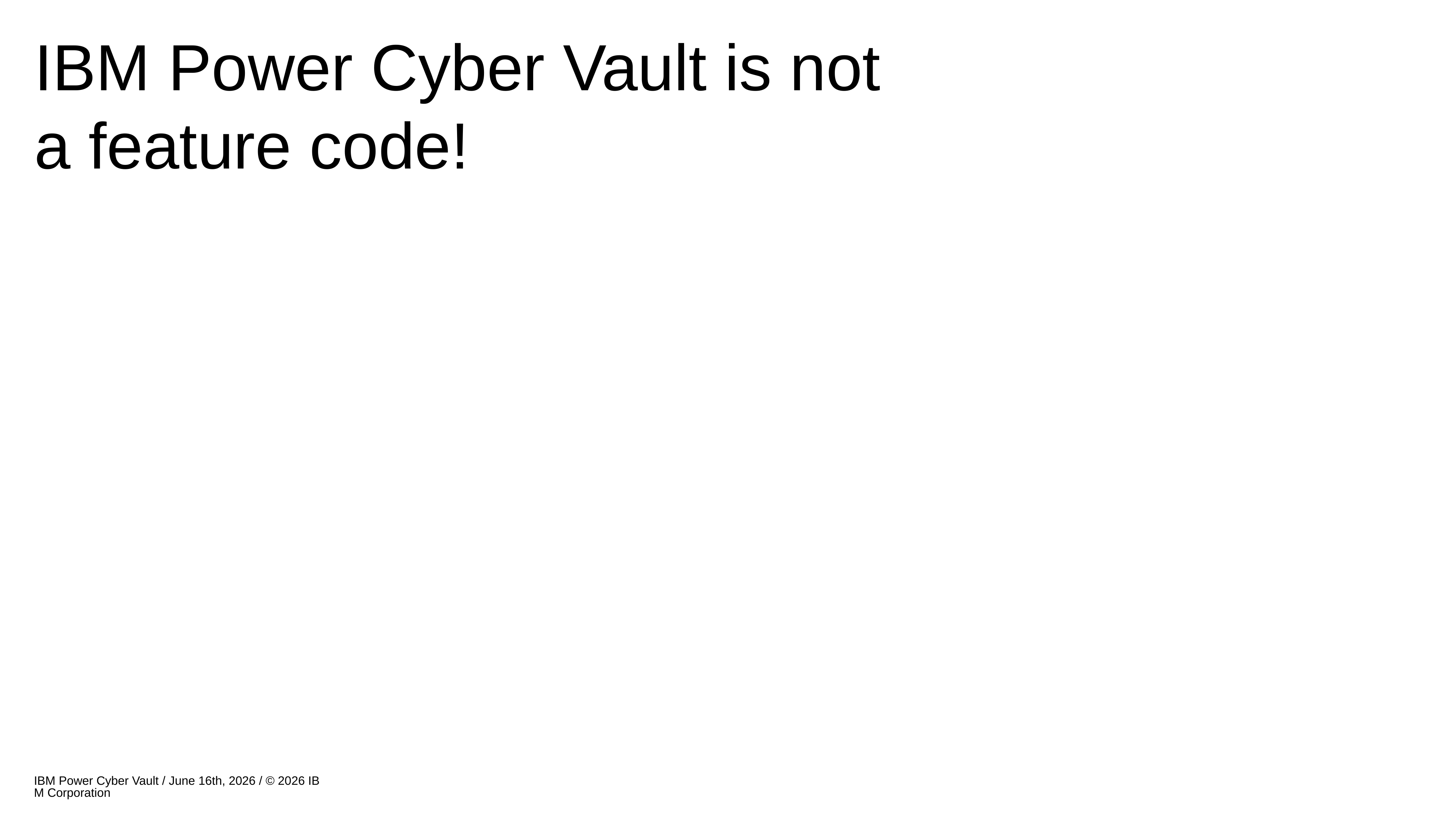

# IBM Power Cyber Vault is not a feature code!
IBM Power Cyber Vault / June 16th, 2026 / © 2026 IBM Corporation